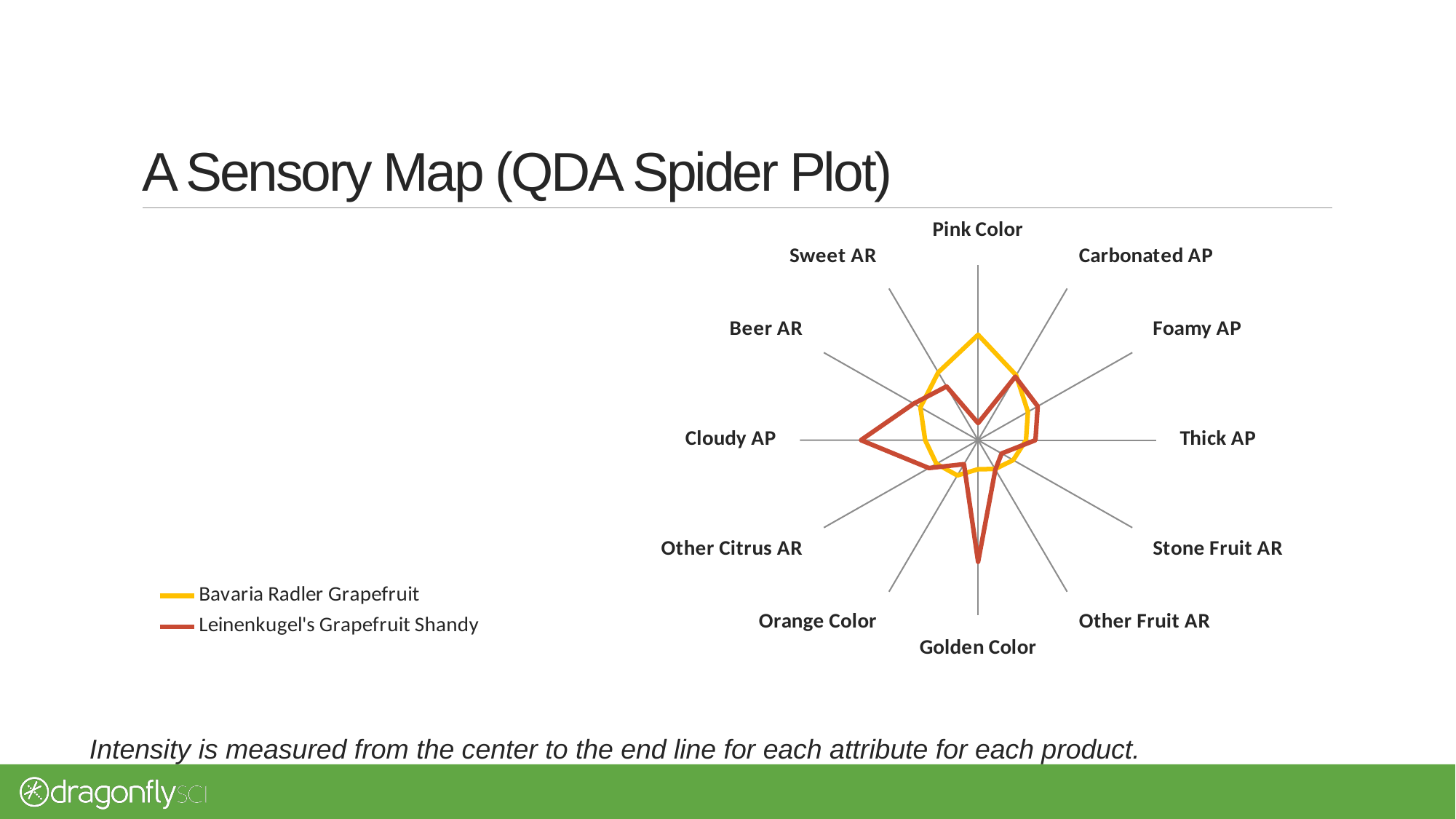

# A Sensory Map (QDA Spider Plot)

[unsupported chart]

Intensity is measured from the center to the end line for each attribute for each product.